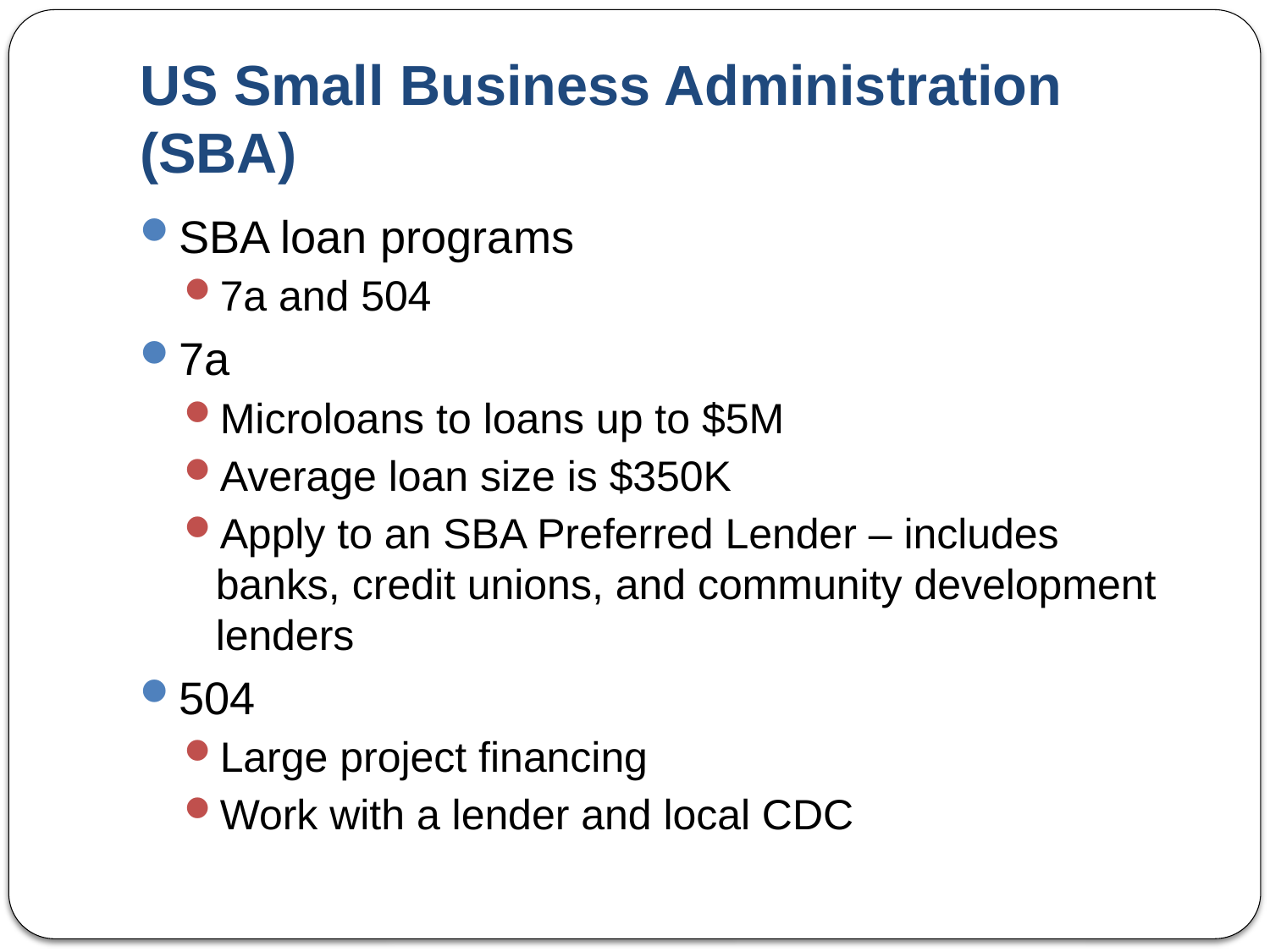

# US Small Business Administration (SBA)
SBA loan programs
7a and 504
7a
Microloans to loans up to $5M
Average loan size is $350K
Apply to an SBA Preferred Lender – includes banks, credit unions, and community development lenders
504
Large project financing
Work with a lender and local CDC